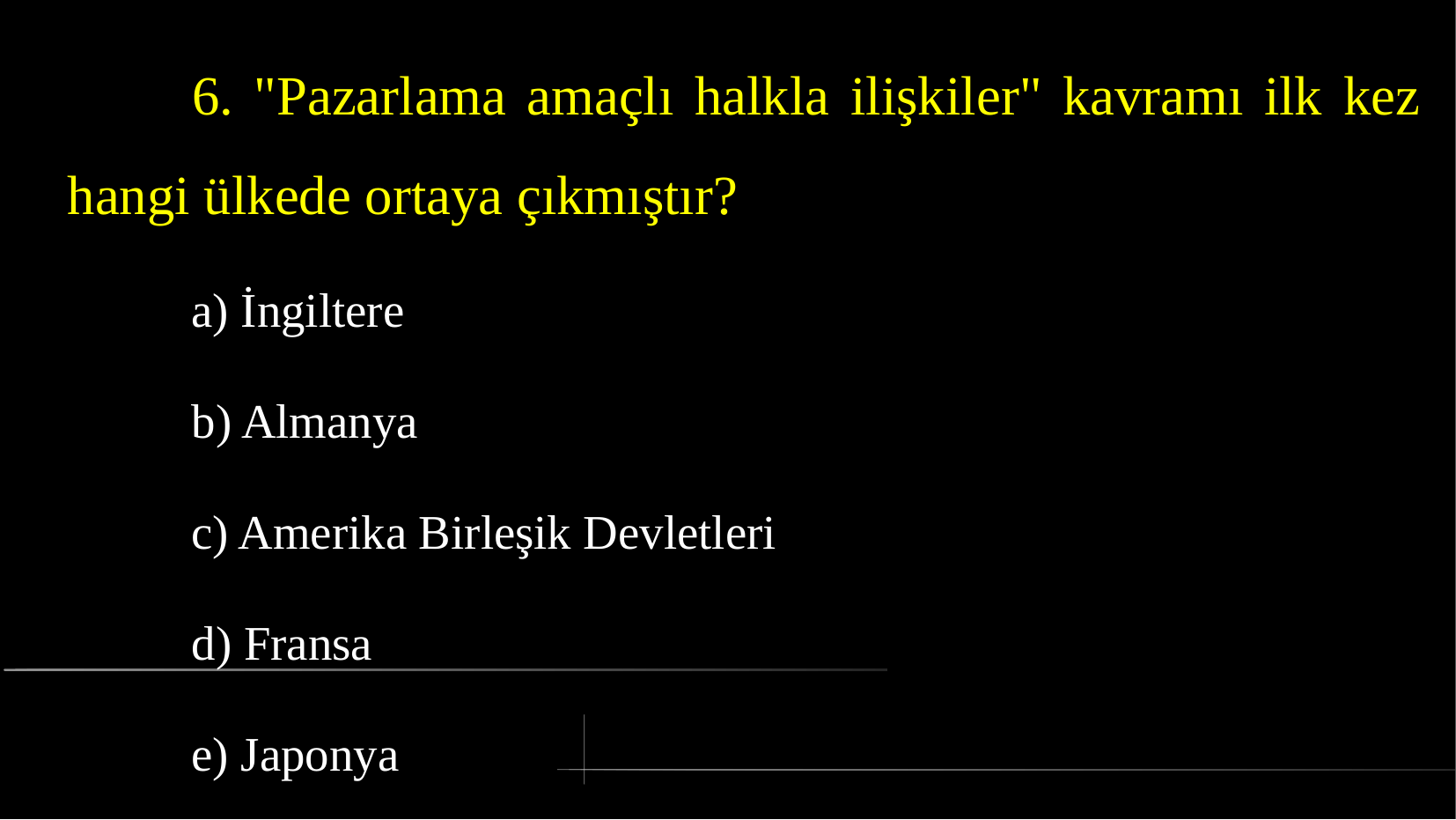

6. "Pazarlama amaçlı halkla ilişkiler" kavramı ilk kez hangi ülkede ortaya çıkmıştır?
a) İngiltere
b) Almanya
c) Amerika Birleşik Devletleri
d) Fransa
e) Japonya